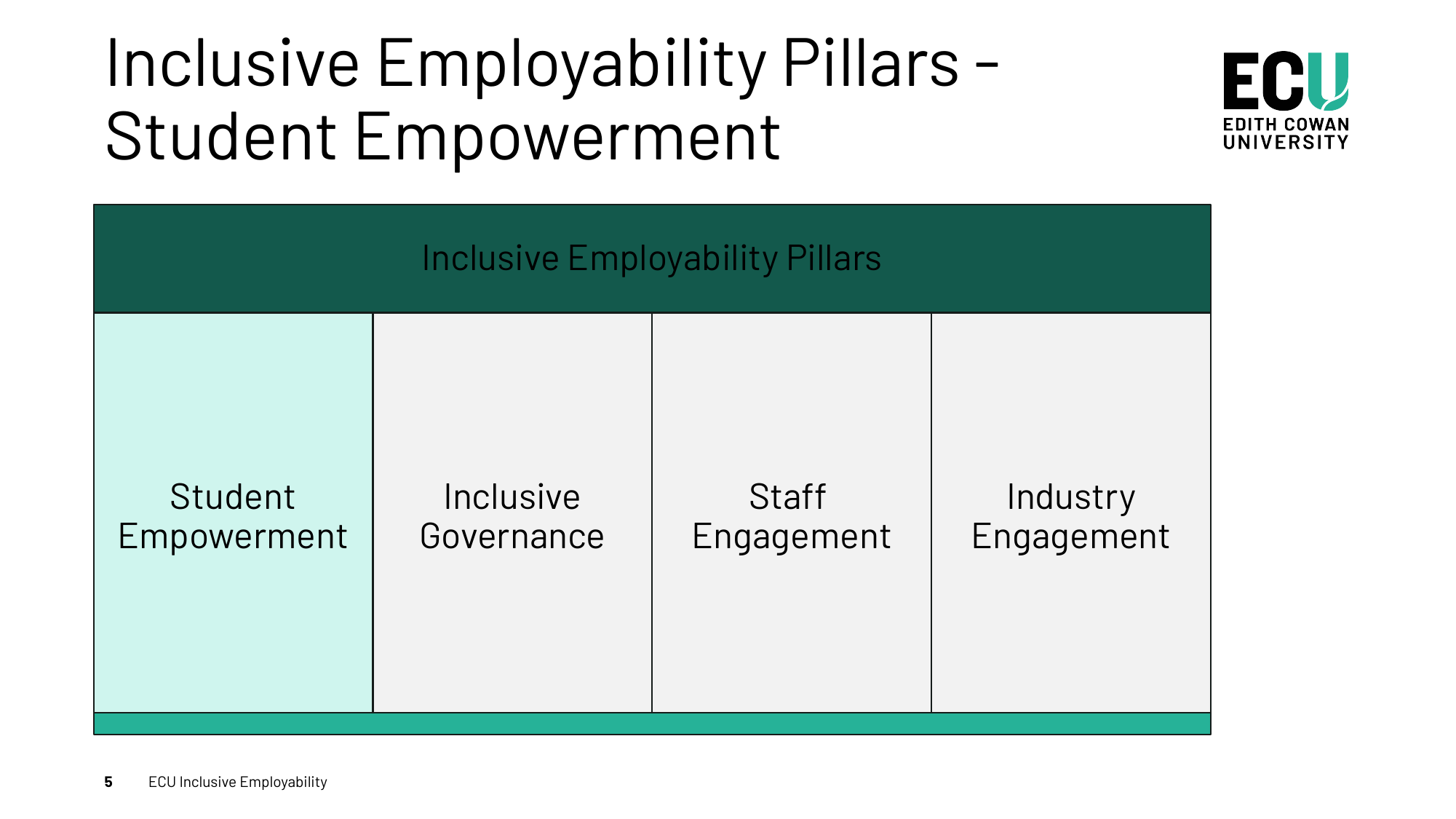

# Inclusive Employability Pillars - Student Empowerment
Inclusive Employability Pillars
Student Empowerment
Inclusive Governance
Staff
Engagement
Industry Engagement
5
ECU Inclusive Employability